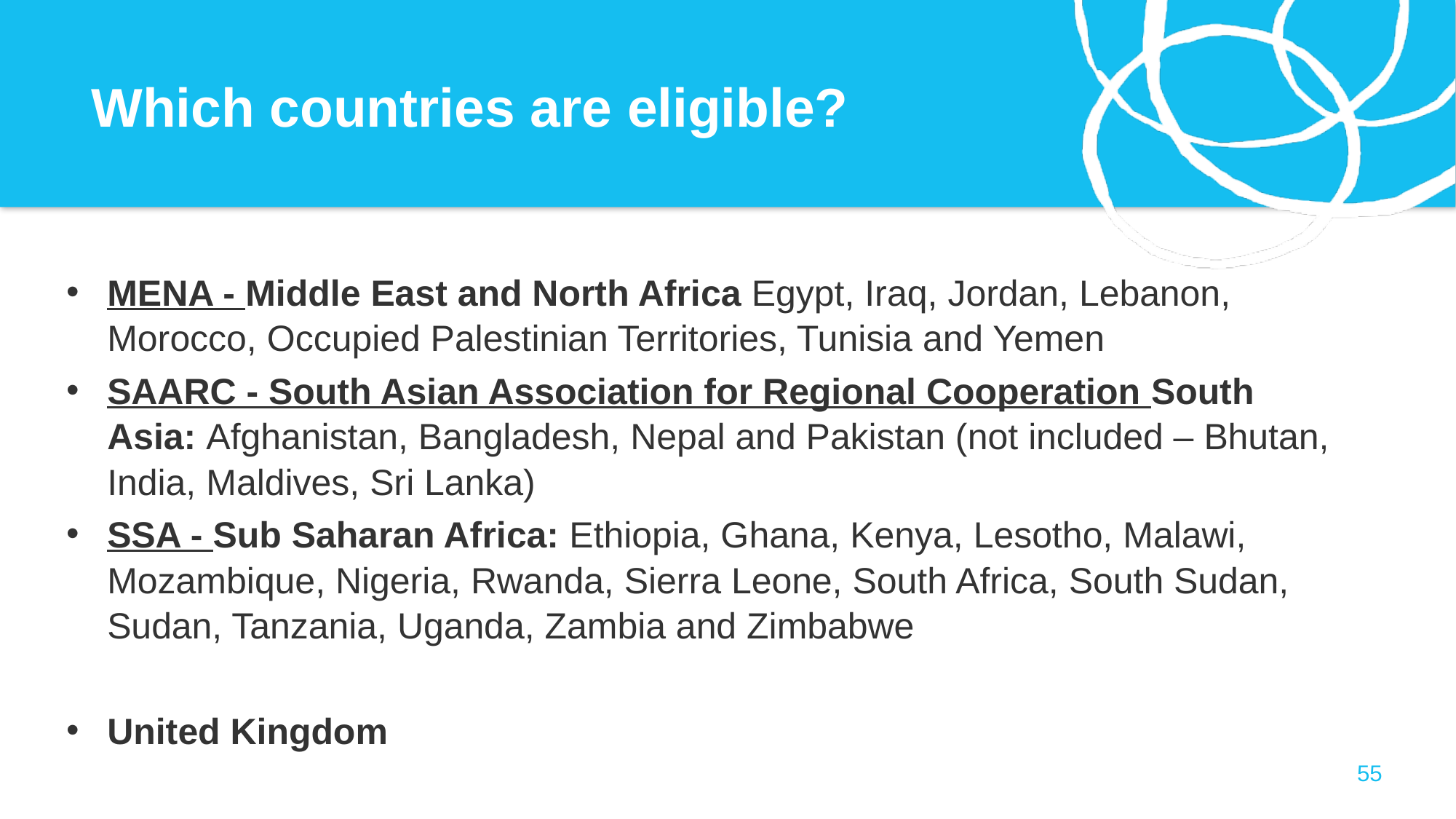

# Which countries are eligible?
MENA - Middle East and North Africa Egypt, Iraq, Jordan, Lebanon, Morocco, Occupied Palestinian Territories, Tunisia and Yemen
SAARC - South Asian Association for Regional Cooperation South Asia: Afghanistan, Bangladesh, Nepal and Pakistan (not included – Bhutan, India, Maldives, Sri Lanka)
SSA - Sub Saharan Africa: Ethiopia, Ghana, Kenya, Lesotho, Malawi, Mozambique, Nigeria, Rwanda, Sierra Leone, South Africa, South Sudan, Sudan, Tanzania, Uganda, Zambia and Zimbabwe

United Kingdom